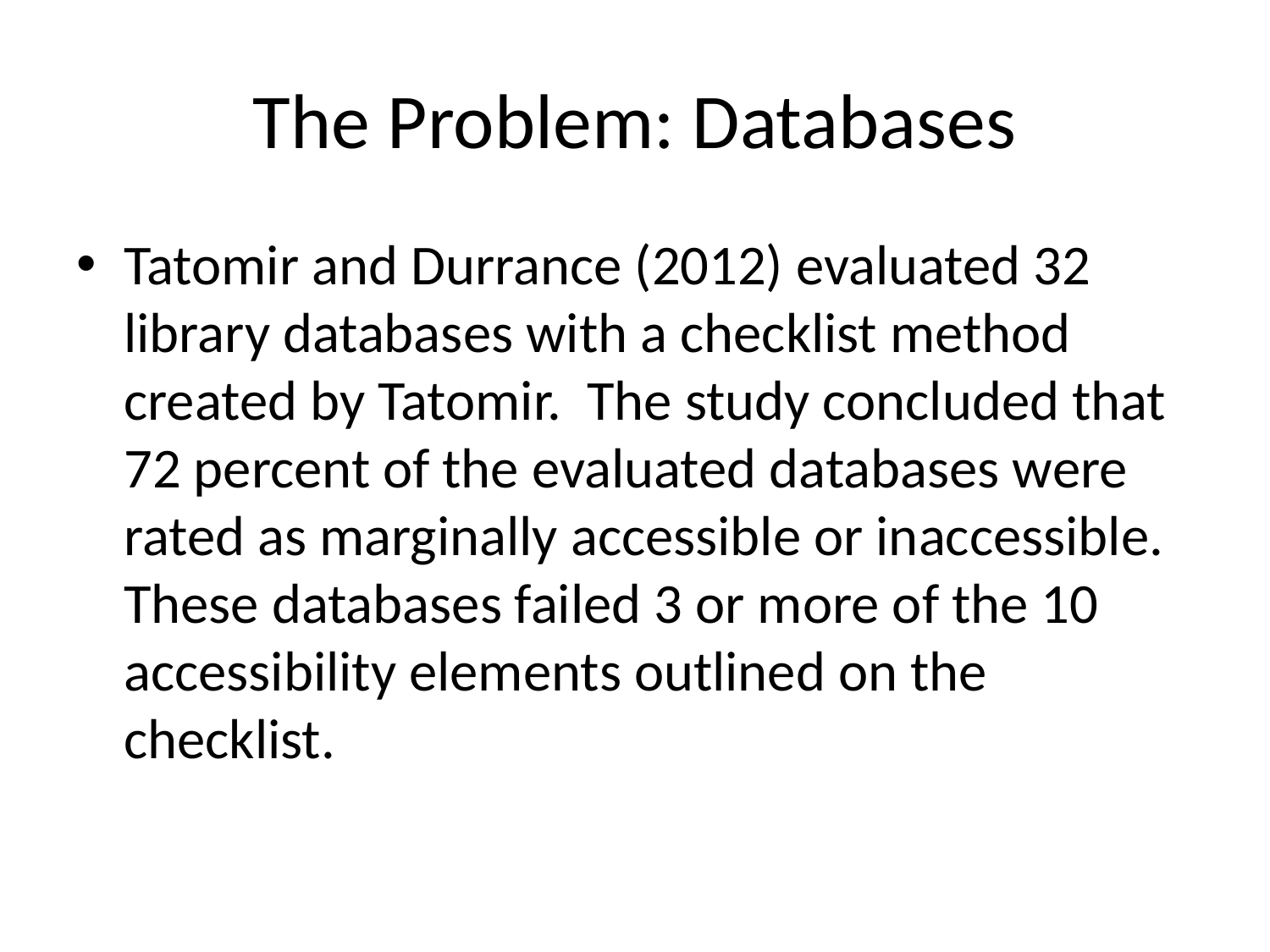

# The Problem: Databases
Tatomir and Durrance (2012) evaluated 32 library databases with a checklist method created by Tatomir.  The study concluded that 72 percent of the evaluated databases were rated as marginally accessible or inaccessible.  These databases failed 3 or more of the 10 accessibility elements outlined on the checklist.